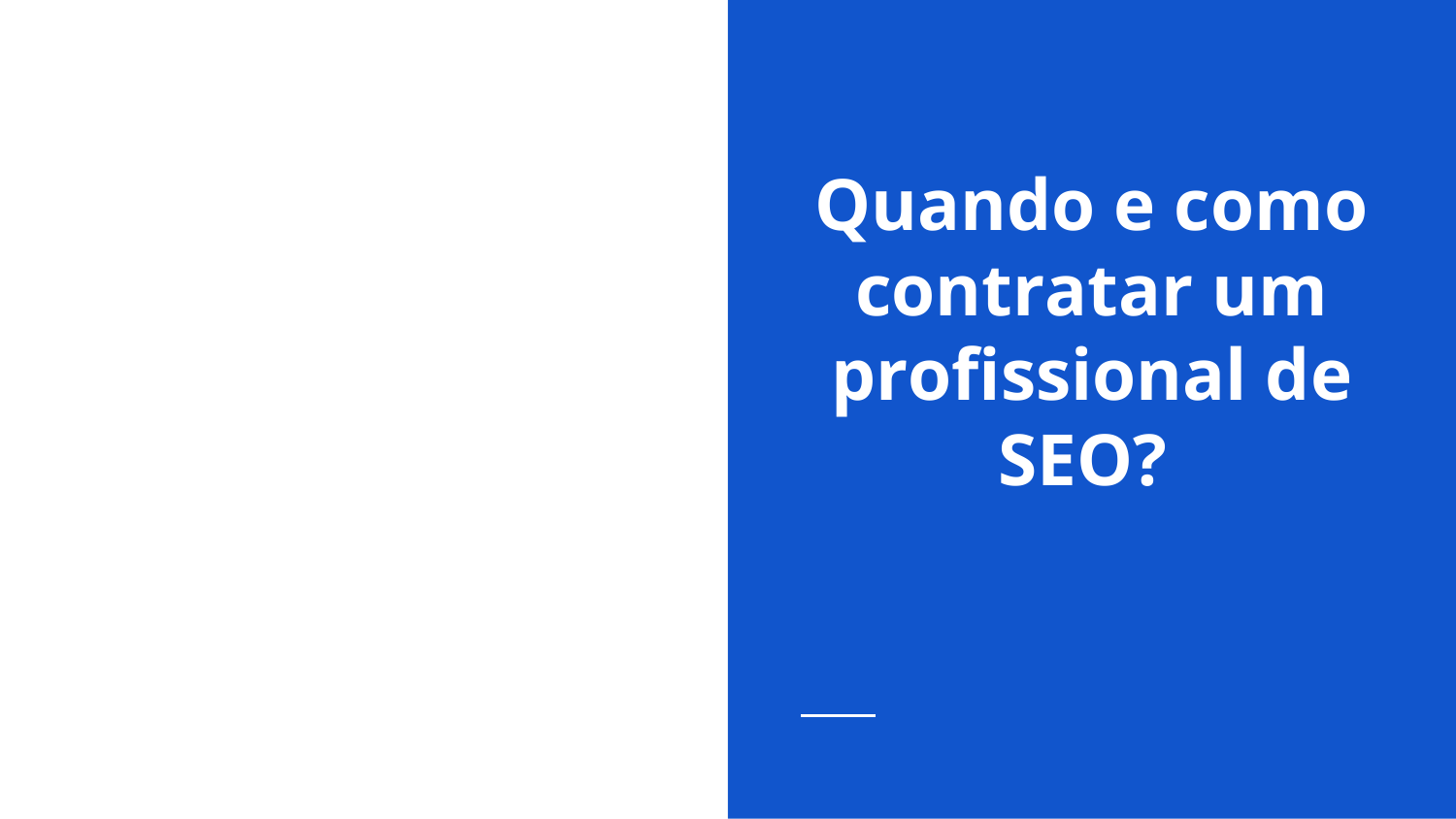

# Quando e como contratar um profissional de SEO?